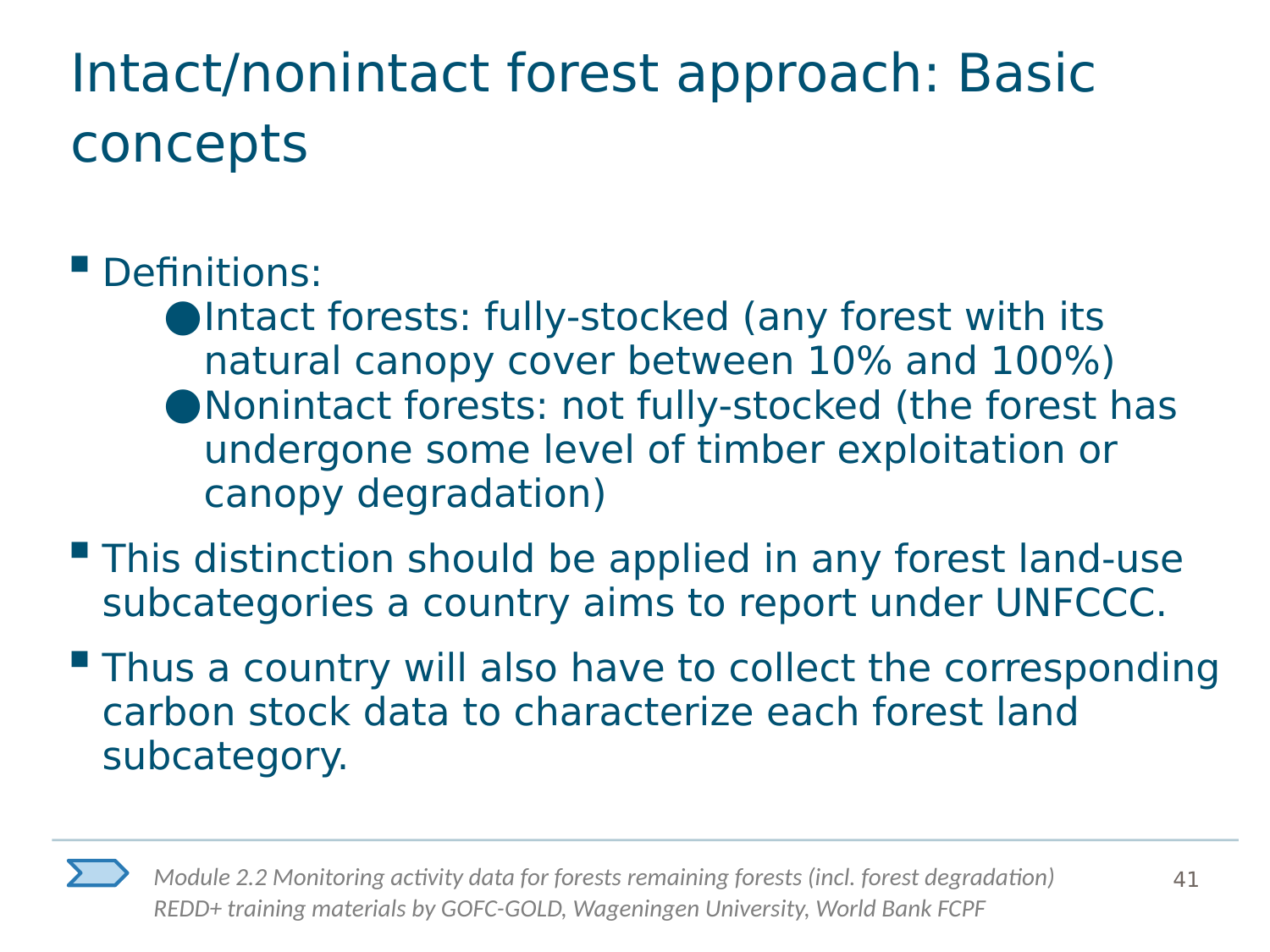

# Intact/nonintact forest approach: Basic concepts
Definitions:
Intact forests: fully-stocked (any forest with its natural canopy cover between 10% and 100%)
Nonintact forests: not fully-stocked (the forest has undergone some level of timber exploitation or canopy degradation)
This distinction should be applied in any forest land-use subcategories a country aims to report under UNFCCC.
Thus a country will also have to collect the corresponding carbon stock data to characterize each forest land subcategory.